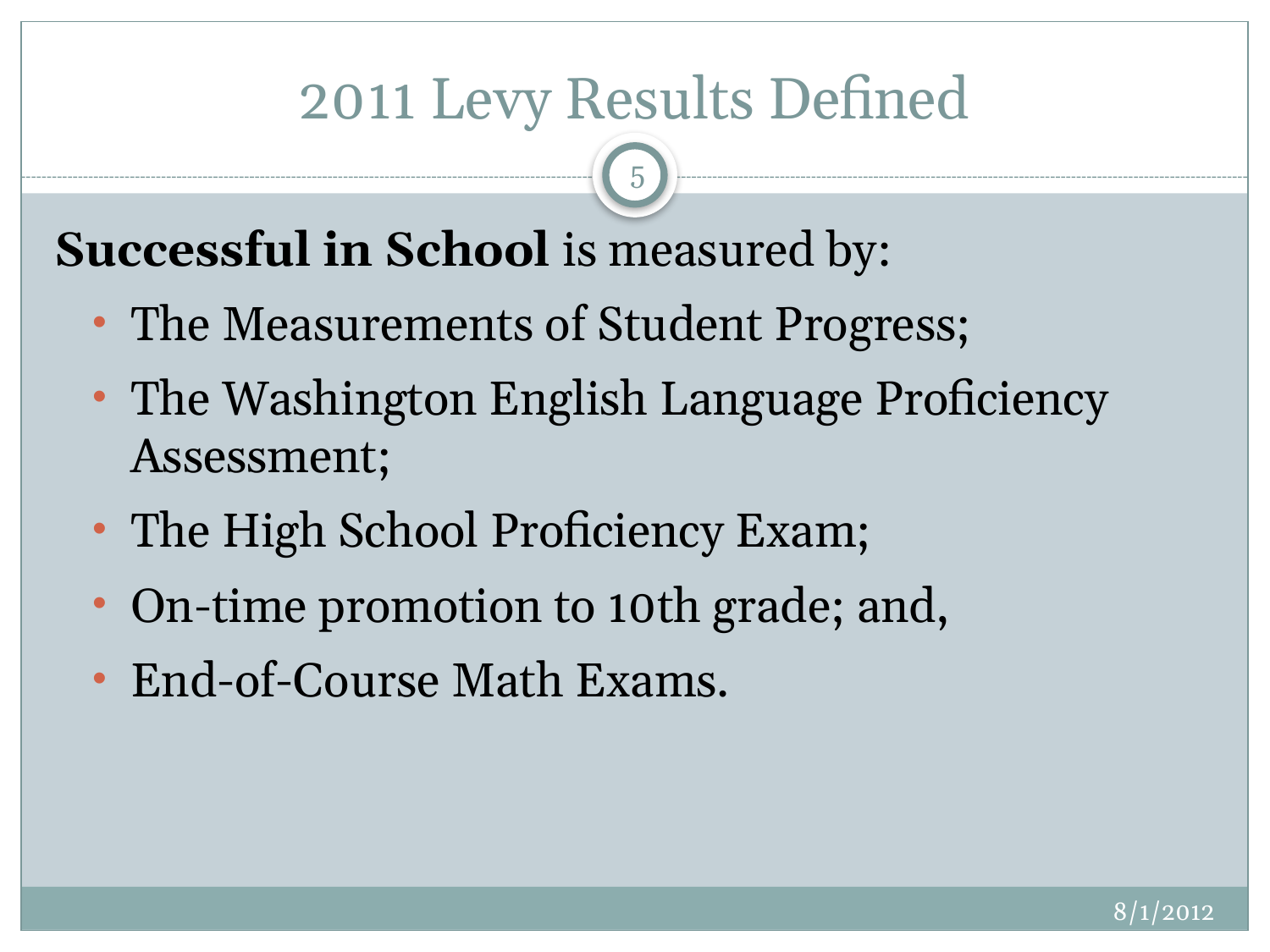

# 2011 Levy Results Defined
5
Successful in School is measured by:
The Measurements of Student Progress;
The Washington English Language Proficiency Assessment;
The High School Proficiency Exam;
On-time promotion to 10th grade; and,
End-of-Course Math Exams.

8/1/2012